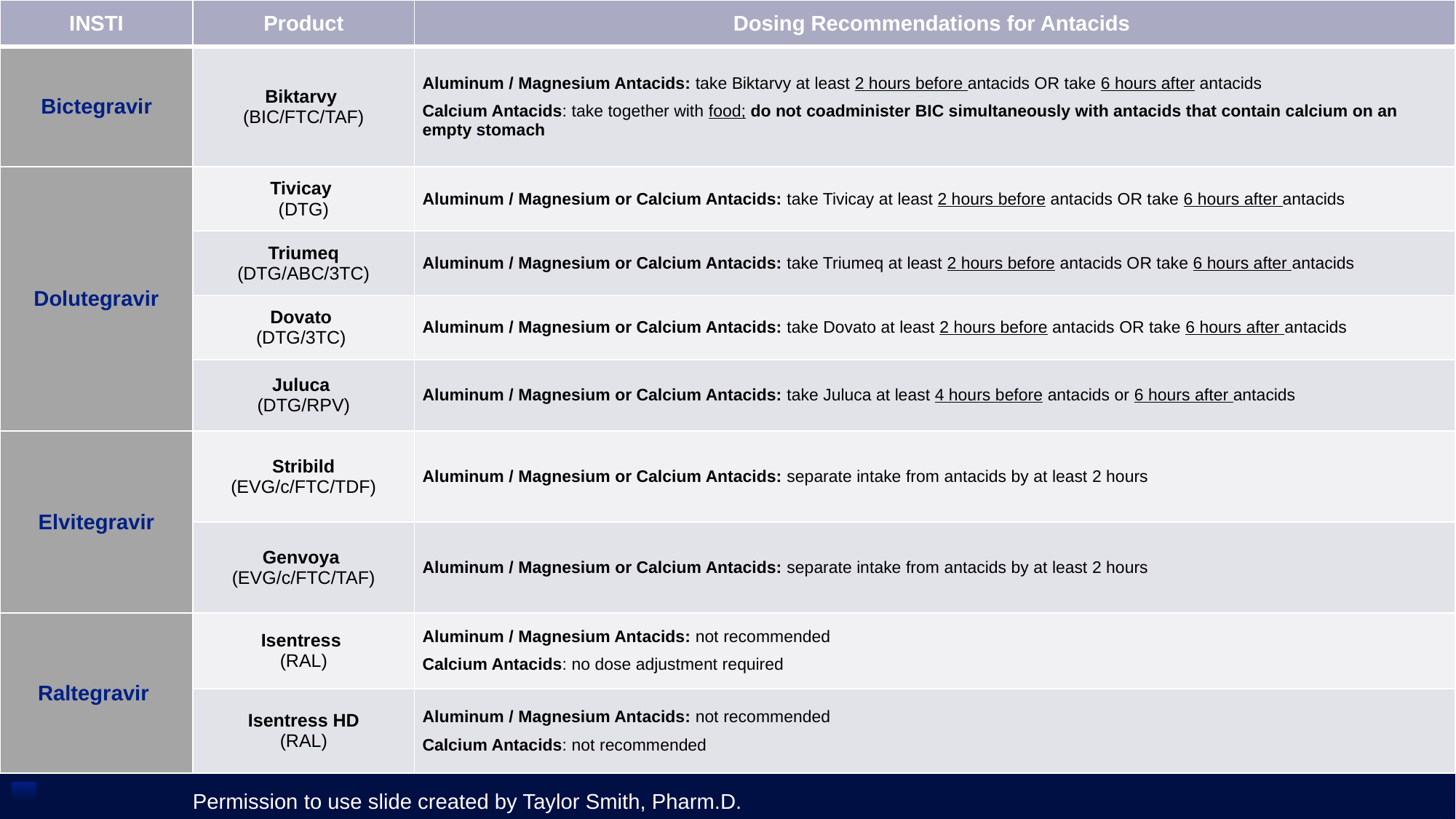

| INSTI | Product | Dosing Recommendations for Antacids |
| --- | --- | --- |
| Bictegravir | Biktarvy (BIC/FTC/TAF) | Aluminum / Magnesium Antacids: take Biktarvy at least 2 hours before antacids OR take 6 hours after antacids Calcium Antacids: take together with food; do not coadminister BIC simultaneously with antacids that contain calcium on an empty stomach |
| Dolutegravir | Tivicay (DTG) | Aluminum / Magnesium or Calcium Antacids: take Tivicay at least 2 hours before antacids OR take 6 hours after antacids |
|  | Triumeq (DTG/ABC/3TC) | Aluminum / Magnesium or Calcium Antacids: take Triumeq at least 2 hours before antacids OR take 6 hours after antacids |
|  | Dovato (DTG/3TC) | Aluminum / Magnesium or Calcium Antacids: take Dovato at least 2 hours before antacids OR take 6 hours after antacids |
|  | Juluca (DTG/RPV) | Aluminum / Magnesium or Calcium Antacids: take Juluca at least 4 hours before antacids or 6 hours after antacids |
| Elvitegravir | Stribild (EVG/c/FTC/TDF) | Aluminum / Magnesium or Calcium Antacids: separate intake from antacids by at least 2 hours |
|  | Genvoya (EVG/c/FTC/TAF) | Aluminum / Magnesium or Calcium Antacids: separate intake from antacids by at least 2 hours |
| Raltegravir | Isentress (RAL) | Aluminum / Magnesium Antacids: not recommended Calcium Antacids: no dose adjustment required |
|  | Isentress HD (RAL) | Aluminum / Magnesium Antacids: not recommended Calcium Antacids: not recommended |
Permission to use slide created by Taylor Smith, Pharm.D.